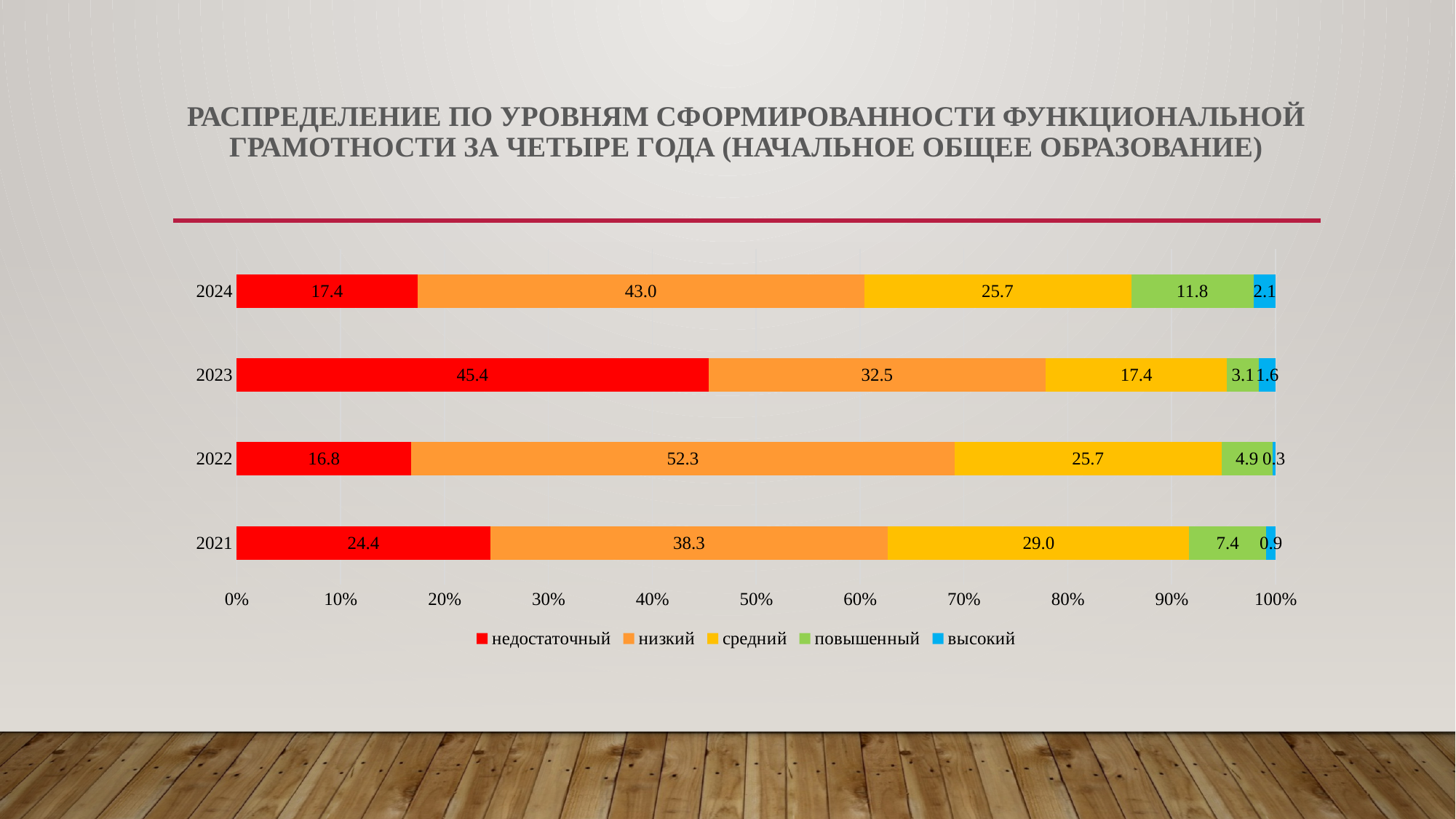

# Распределение по Уровням сформированности функциональной грамотности за четыре года (начальное общее образование)

### Chart

| Category | недостаточный | низкий | средний | повышенный | высокий |
|---|---|---|---|---|---|
| 2021 | 24.4 | 38.3 | 29.0 | 7.4 | 0.9 |
| 2022 | 16.8 | 52.3 | 25.7 | 4.9 | 0.3 |
| 2023 | 45.4 | 32.5 | 17.4 | 3.1 | 1.6 |
| 2024 | 17.4 | 43.0 | 25.7 | 11.8 | 2.1 |